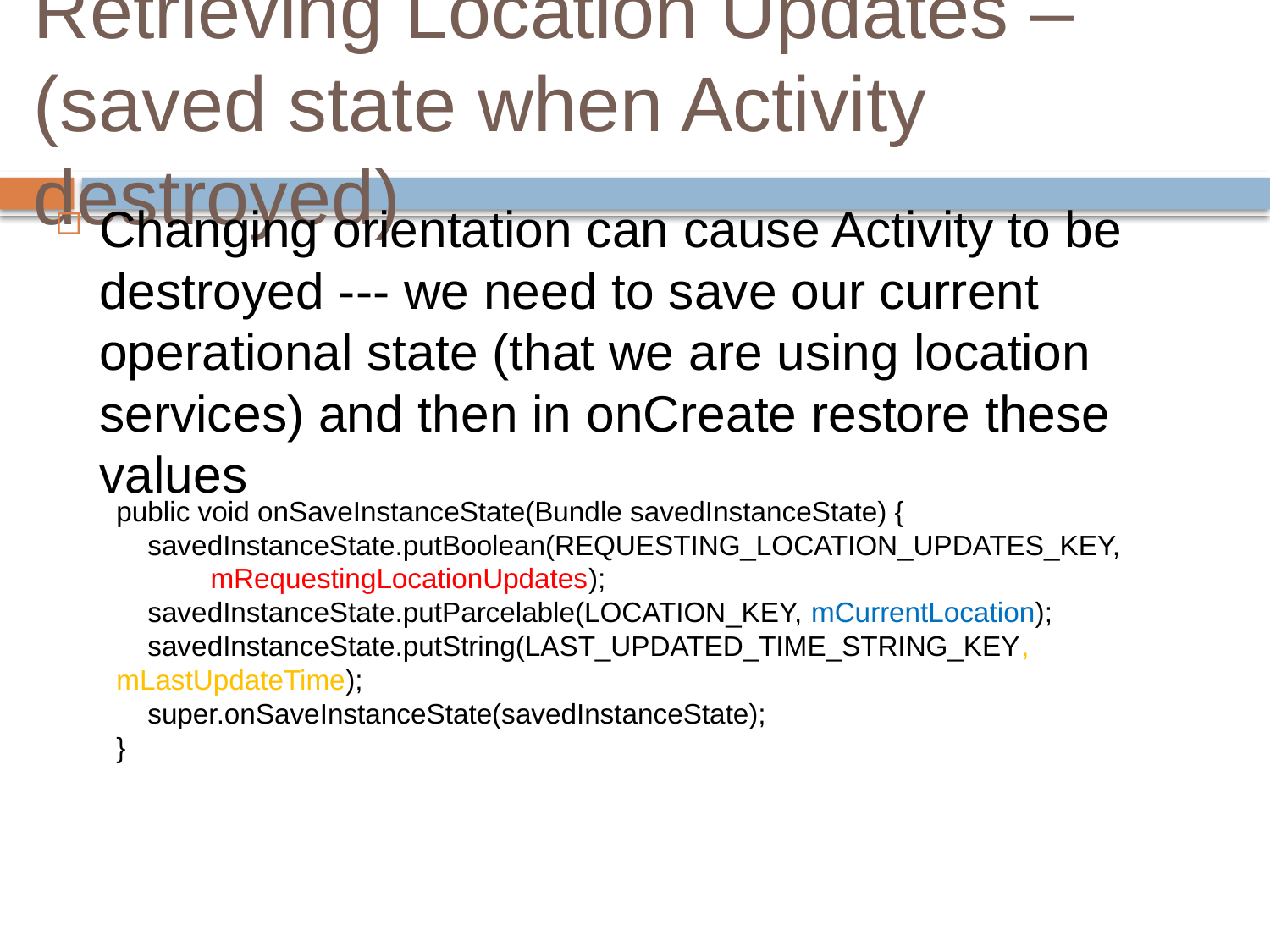

# Retrieving Location Updates – (saved state when Activity destroyed)
Changing orientation can cause Activity to be destroyed --- we need to save our current operational state (that we are using location services) and then in onCreate restore these values

public void onSaveInstanceState(Bundle savedInstanceState) {
    savedInstanceState.putBoolean(REQUESTING_LOCATION_UPDATES_KEY,
            mRequestingLocationUpdates);
    savedInstanceState.putParcelable(LOCATION_KEY, mCurrentLocation);
    savedInstanceState.putString(LAST_UPDATED_TIME_STRING_KEY, mLastUpdateTime);
    super.onSaveInstanceState(savedInstanceState);
}